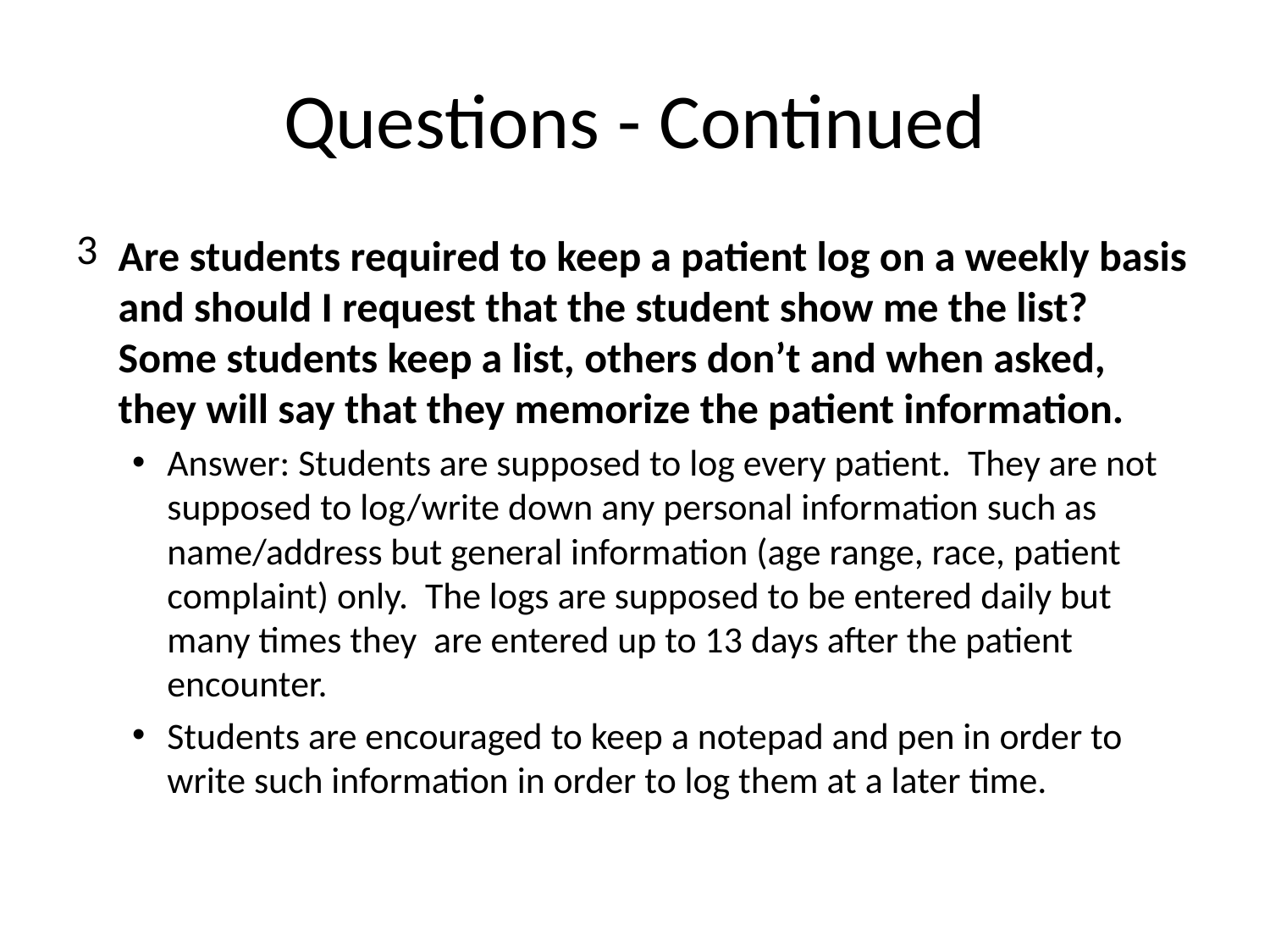

# Questions - Continued
Are students required to keep a patient log on a weekly basis and should I request that the student show me the list?  Some students keep a list, others don’t and when asked, they will say that they memorize the patient information.
Answer: Students are supposed to log every patient.  They are not supposed to log/write down any personal information such as name/address but general information (age range, race, patient complaint) only.  The logs are supposed to be entered daily but many times they  are entered up to 13 days after the patient encounter.
Students are encouraged to keep a notepad and pen in order to write such information in order to log them at a later time.